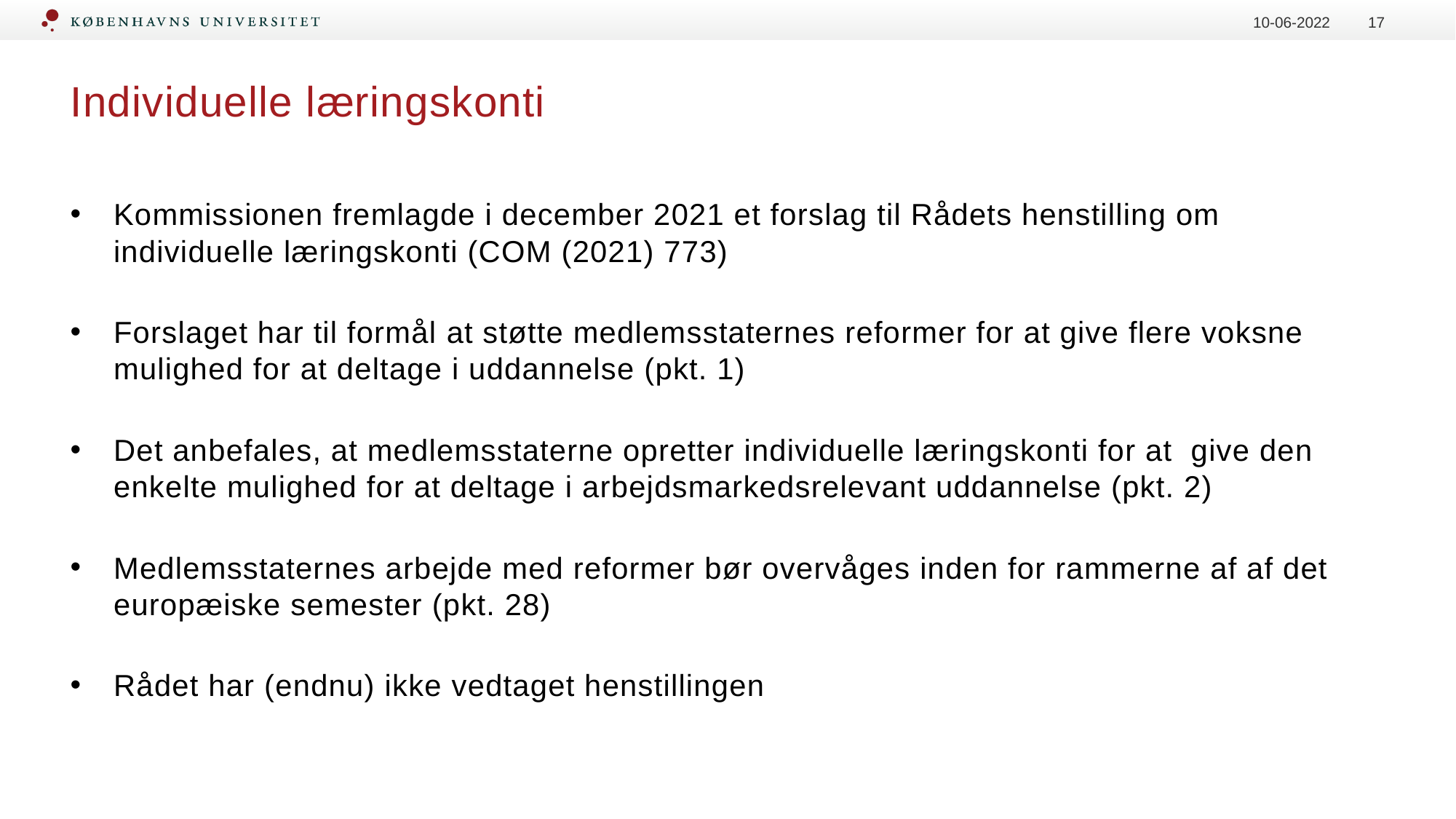

10-06-2022
17
# Individuelle læringskonti
Kommissionen fremlagde i december 2021 et forslag til Rådets henstilling om individuelle læringskonti (COM (2021) 773)

Forslaget har til formål at støtte medlemsstaternes reformer for at give flere voksne mulighed for at deltage i uddannelse (pkt. 1)

Det anbefales, at medlemsstaterne opretter individuelle læringskonti for at  give den enkelte mulighed for at deltage i arbejdsmarkedsrelevant uddannelse (pkt. 2)

Medlemsstaternes arbejde med reformer bør overvåges inden for rammerne af af det europæiske semester (pkt. 28)

Rådet har (endnu) ikke vedtaget henstillingen